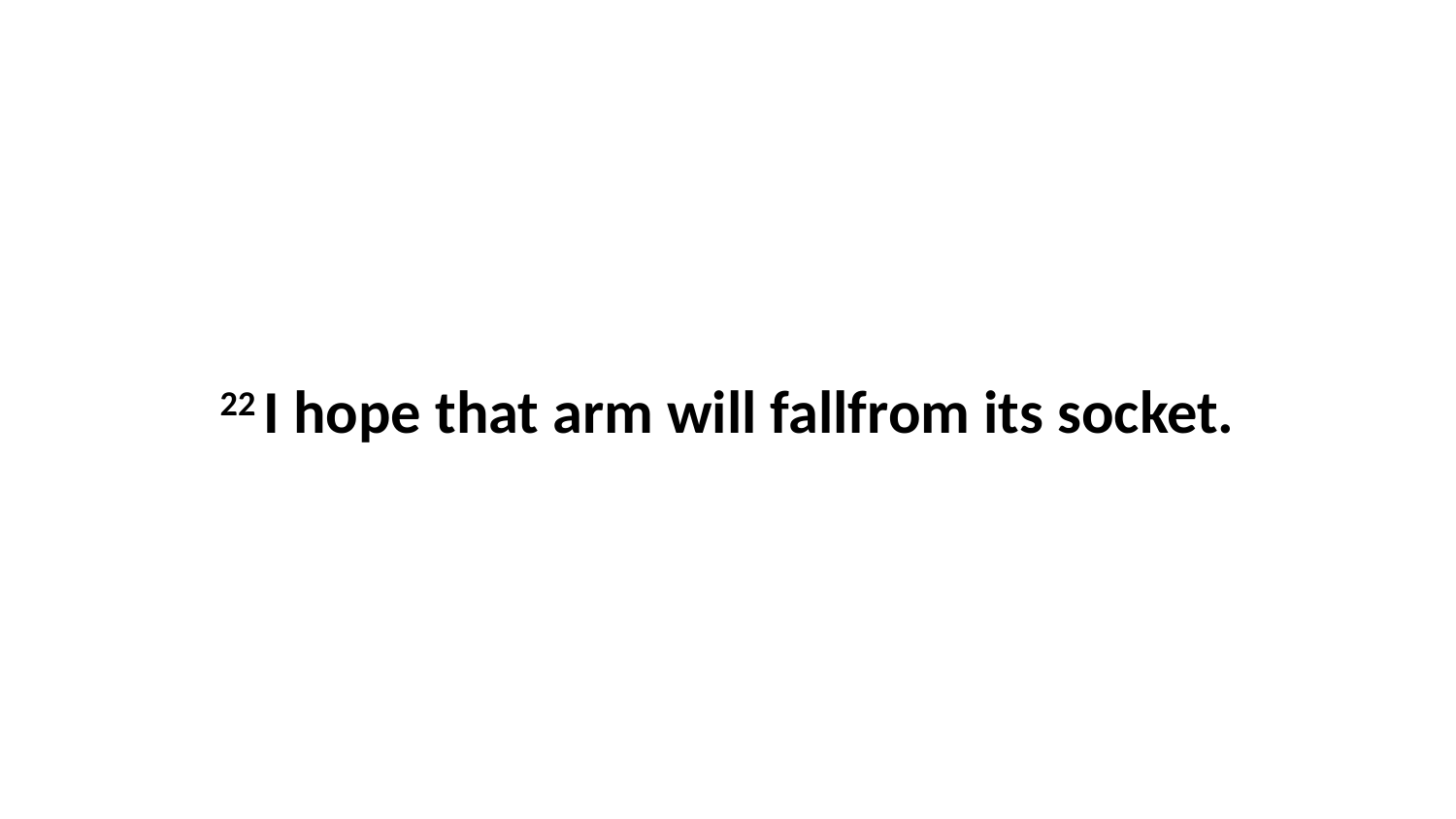

22 I hope that arm will fallfrom its socket.